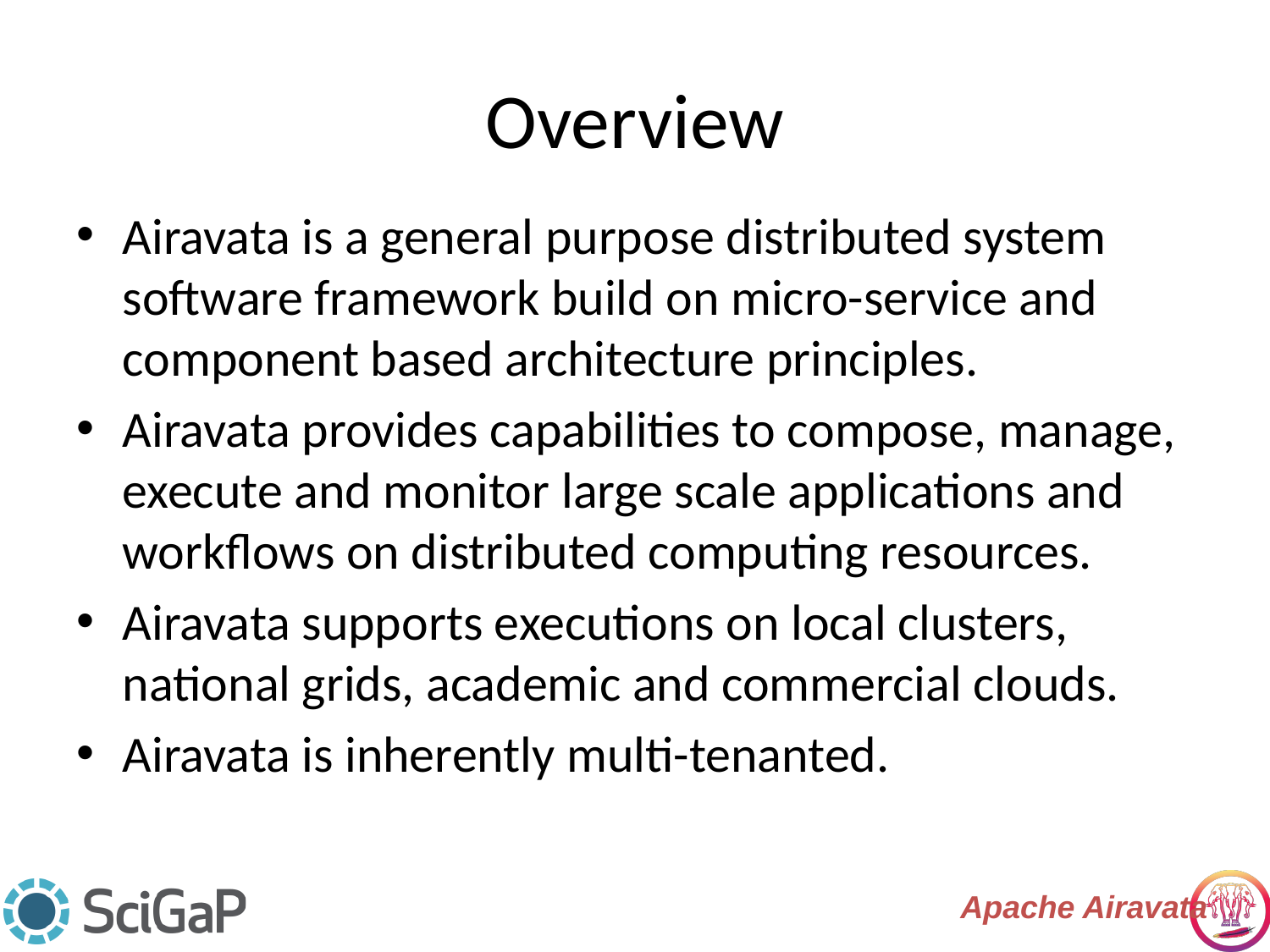

# Overview
Airavata is a general purpose distributed system software framework build on micro-service and component based architecture principles.
Airavata provides capabilities to compose, manage, execute and monitor large scale applications and workflows on distributed computing resources.
Airavata supports executions on local clusters, national grids, academic and commercial clouds.
Airavata is inherently multi-tenanted.